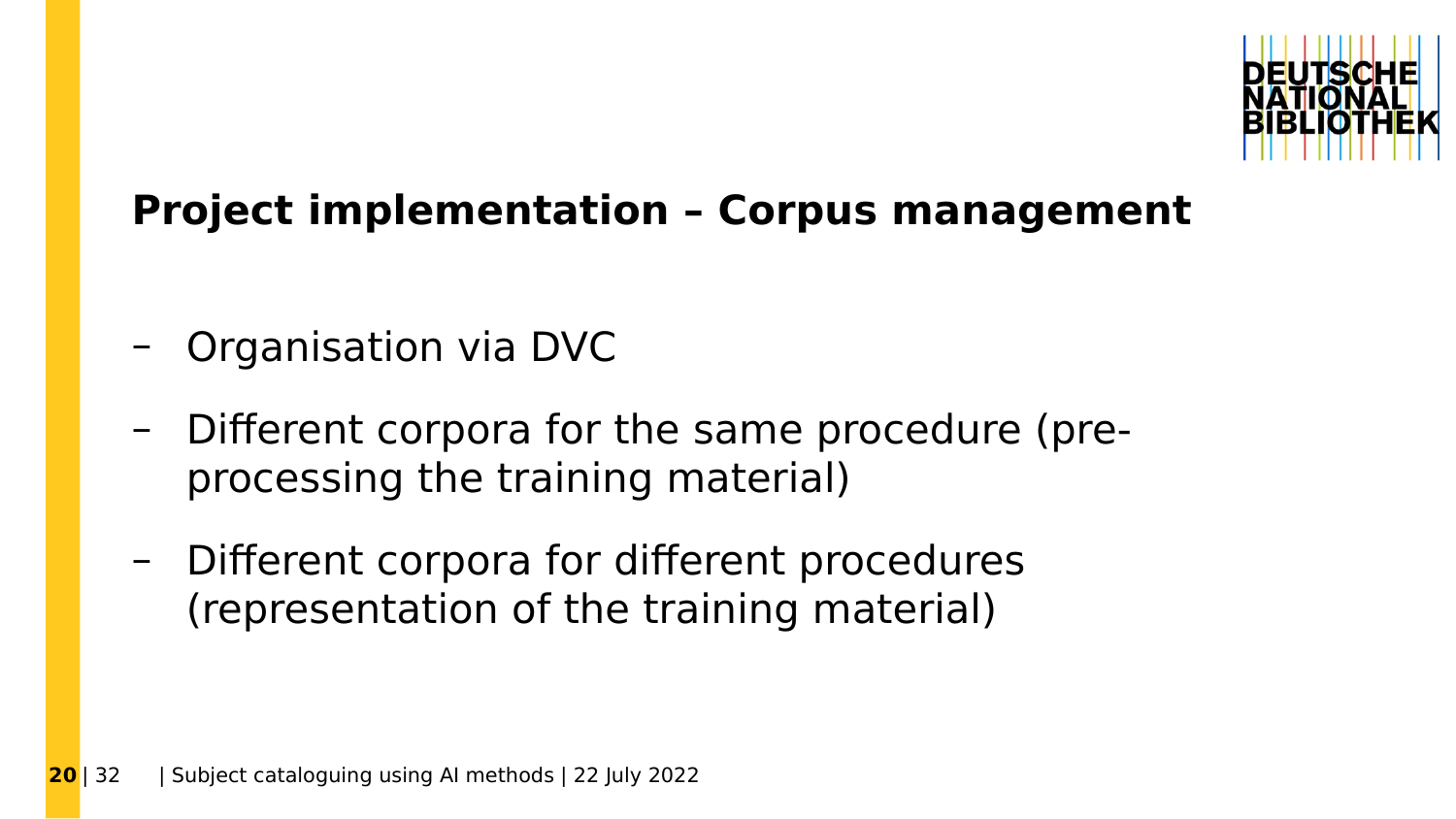

20
# Project implementation – Corpus management
Organisation via DVC
Different corpora for the same procedure (pre-processing the training material)
Different corpora for different procedures (representation of the training material)
| 32      | Subject cataloguing using AI methods | 22 July 2022